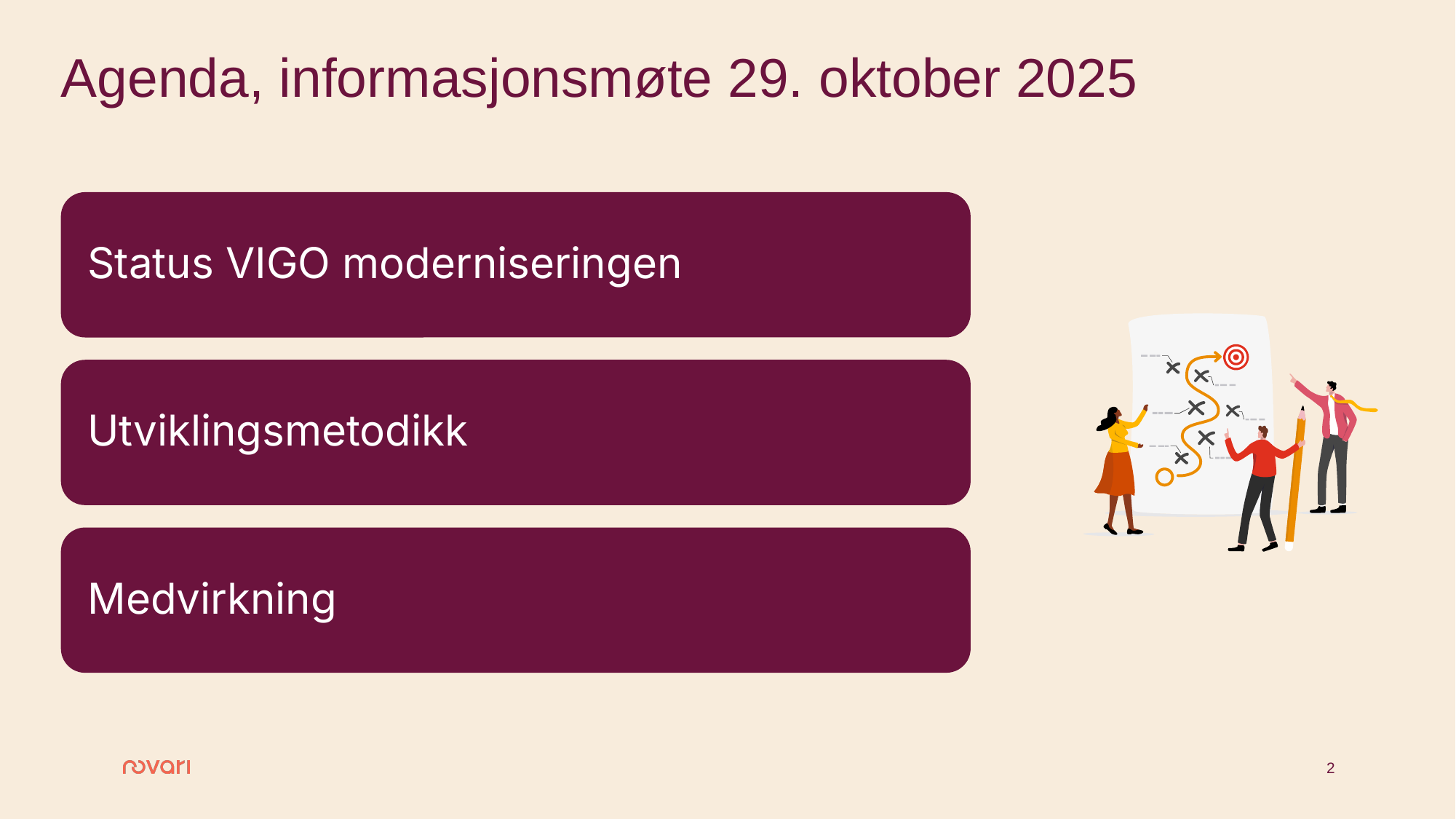

Agenda, informasjonsmøte 29. oktober 2025
Status VIGO moderniseringen
Utviklingsmetodikk
Medvirkning

2